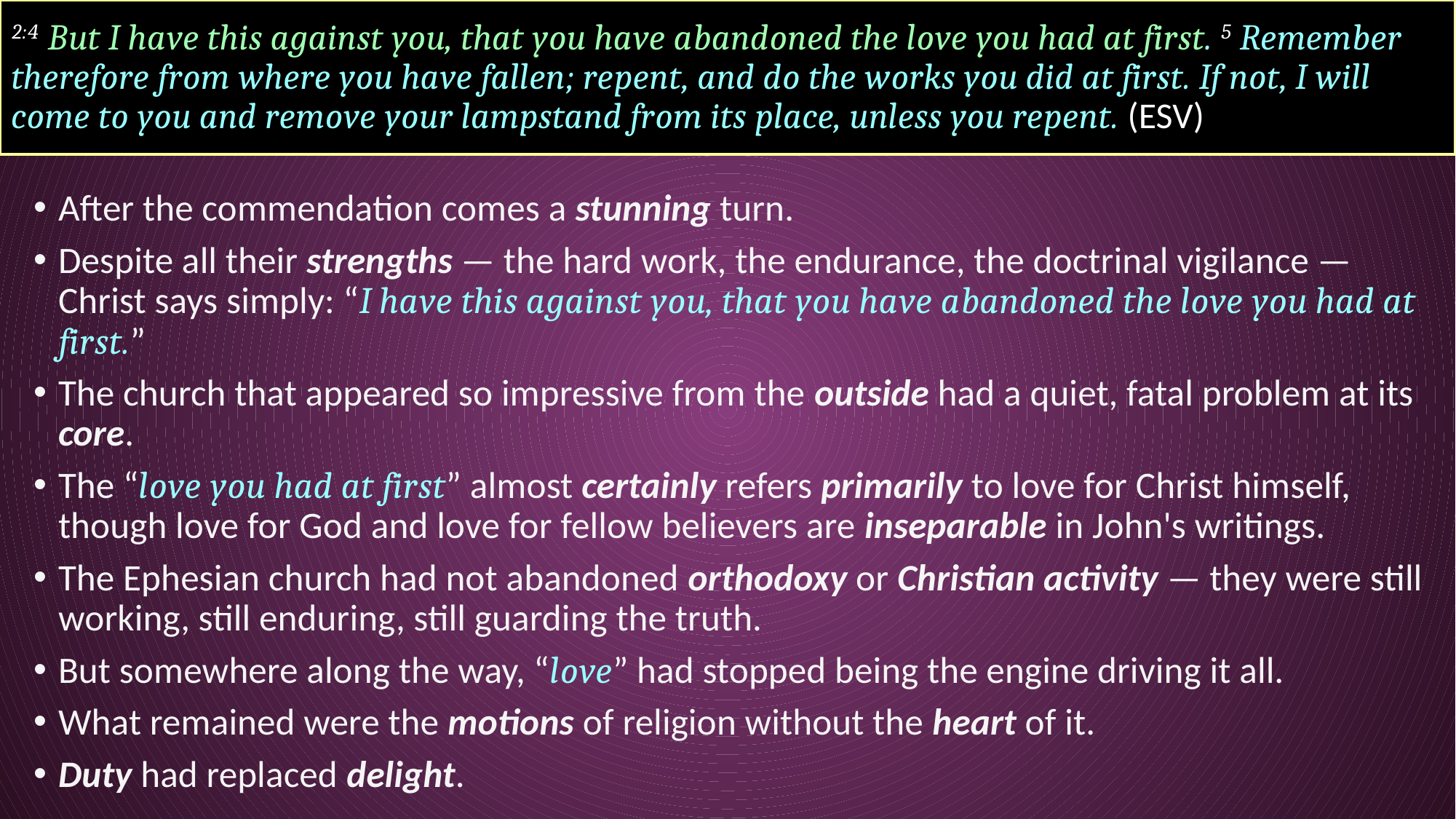

# 2:4 But I have this against you, that you have abandoned the love you had at first. 5 Remember therefore from where you have fallen; repent, and do the works you did at first. If not, I will come to you and remove your lampstand from its place, unless you repent. (ESV)
After the commendation comes a stunning turn.
Despite all their strengths — the hard work, the endurance, the doctrinal vigilance — Christ says simply: “I have this against you, that you have abandoned the love you had at first.”
The church that appeared so impressive from the outside had a quiet, fatal problem at its core.
The “love you had at first” almost certainly refers primarily to love for Christ himself, though love for God and love for fellow believers are inseparable in John's writings.
The Ephesian church had not abandoned orthodoxy or Christian activity — they were still working, still enduring, still guarding the truth.
But somewhere along the way, “love” had stopped being the engine driving it all.
What remained were the motions of religion without the heart of it.
Duty had replaced delight.